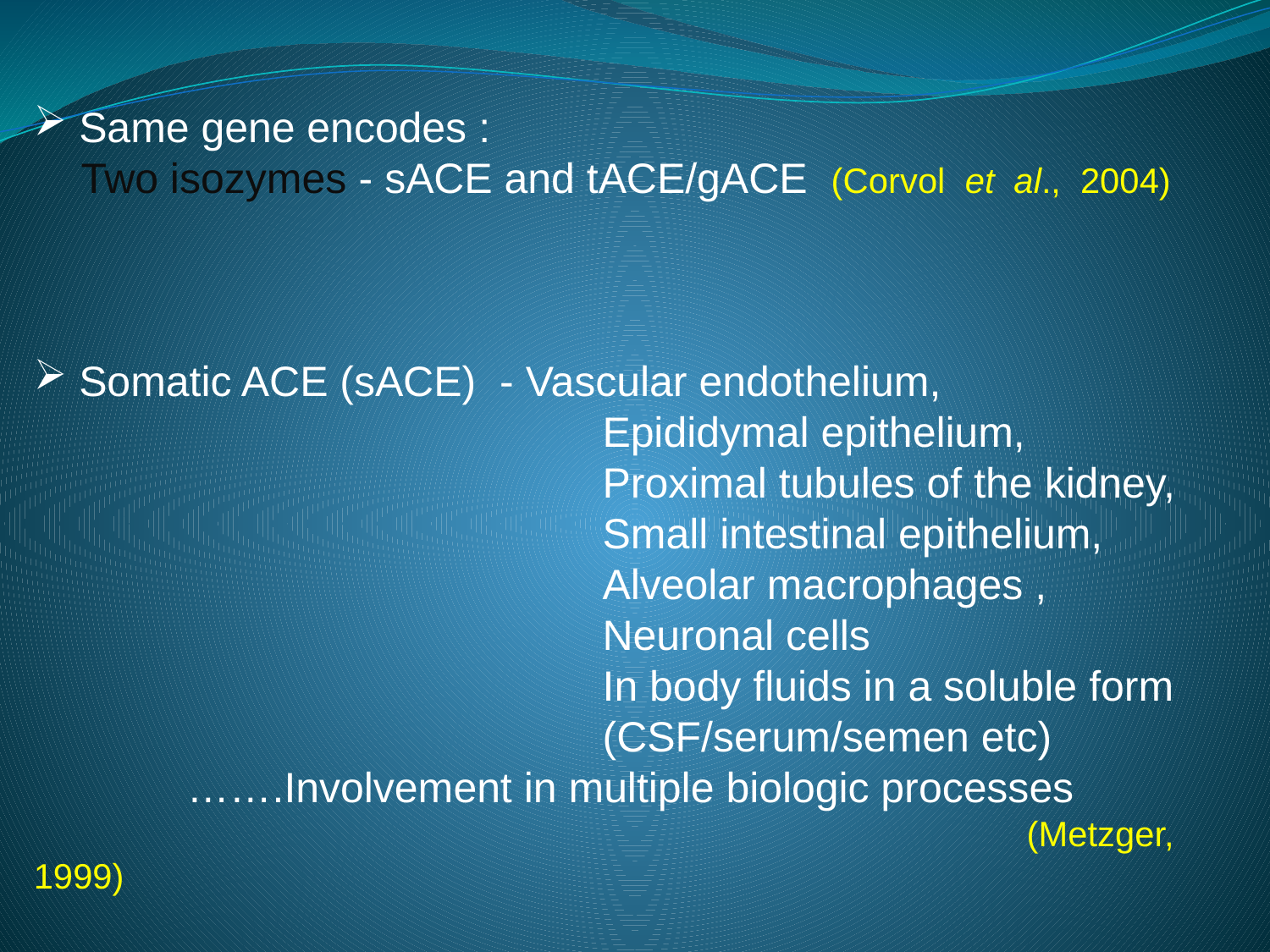

Same gene encodes :
    Two isozymes - sACE and tACE/gACE  (Corvol  et  al.,  2004)

 Somatic ACE (sACE)  - Vascular endothelium,
                                                Epididymal epithelium,
                                                Proximal tubules of the kidney,
                                                Small intestinal epithelium,
                                                Alveolar macrophages ,
                                                Neuronal cells
                                                In body fluids in a soluble form
                                                (CSF/serum/semen etc)
             …….Involvement in multiple biologic processes
                                                                                                      (Metzger, 1999)